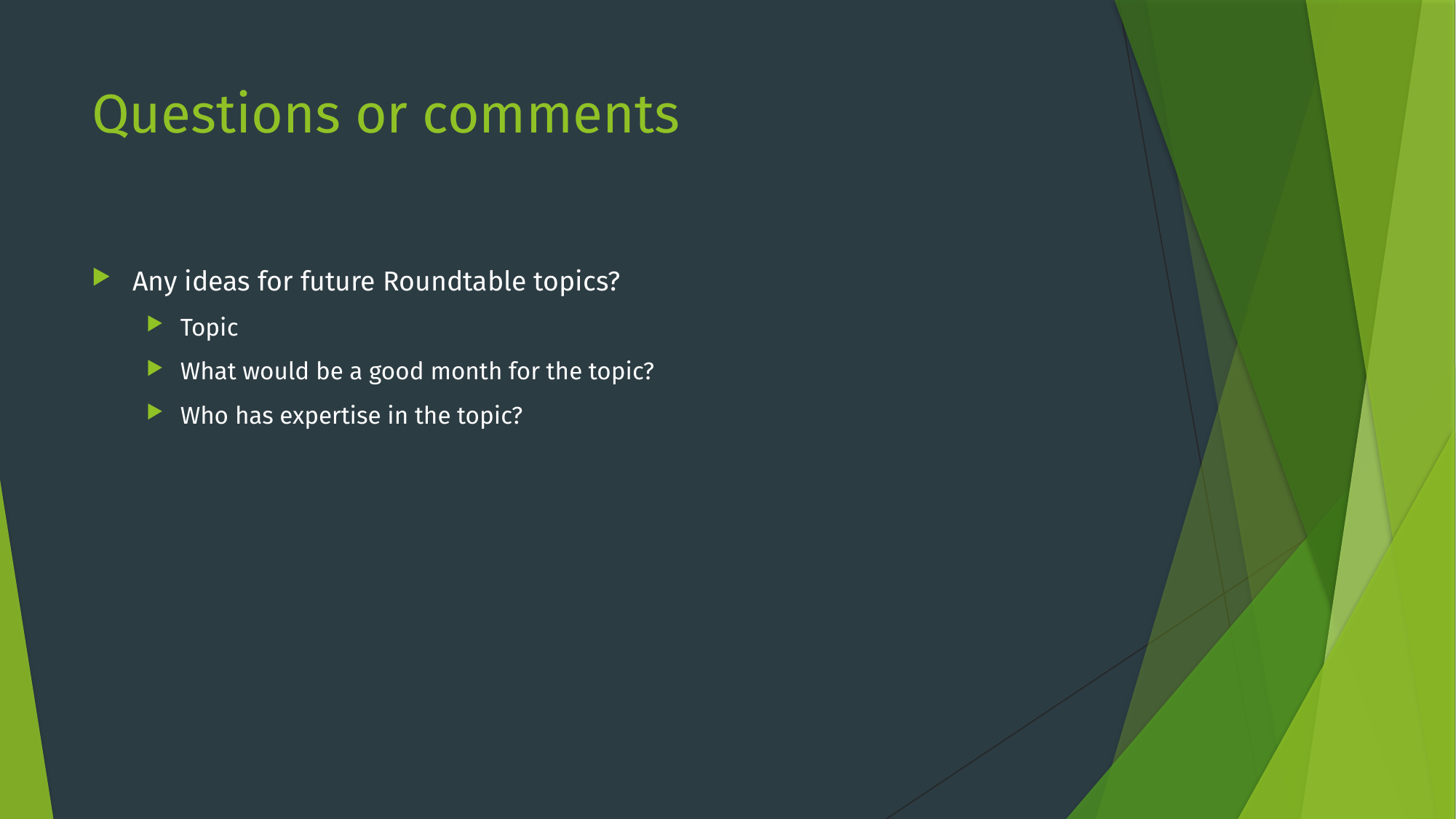

# Questions or comments
Any ideas for future Roundtable topics?
Topic
What would be a good month for the topic?
Who has expertise in the topic?